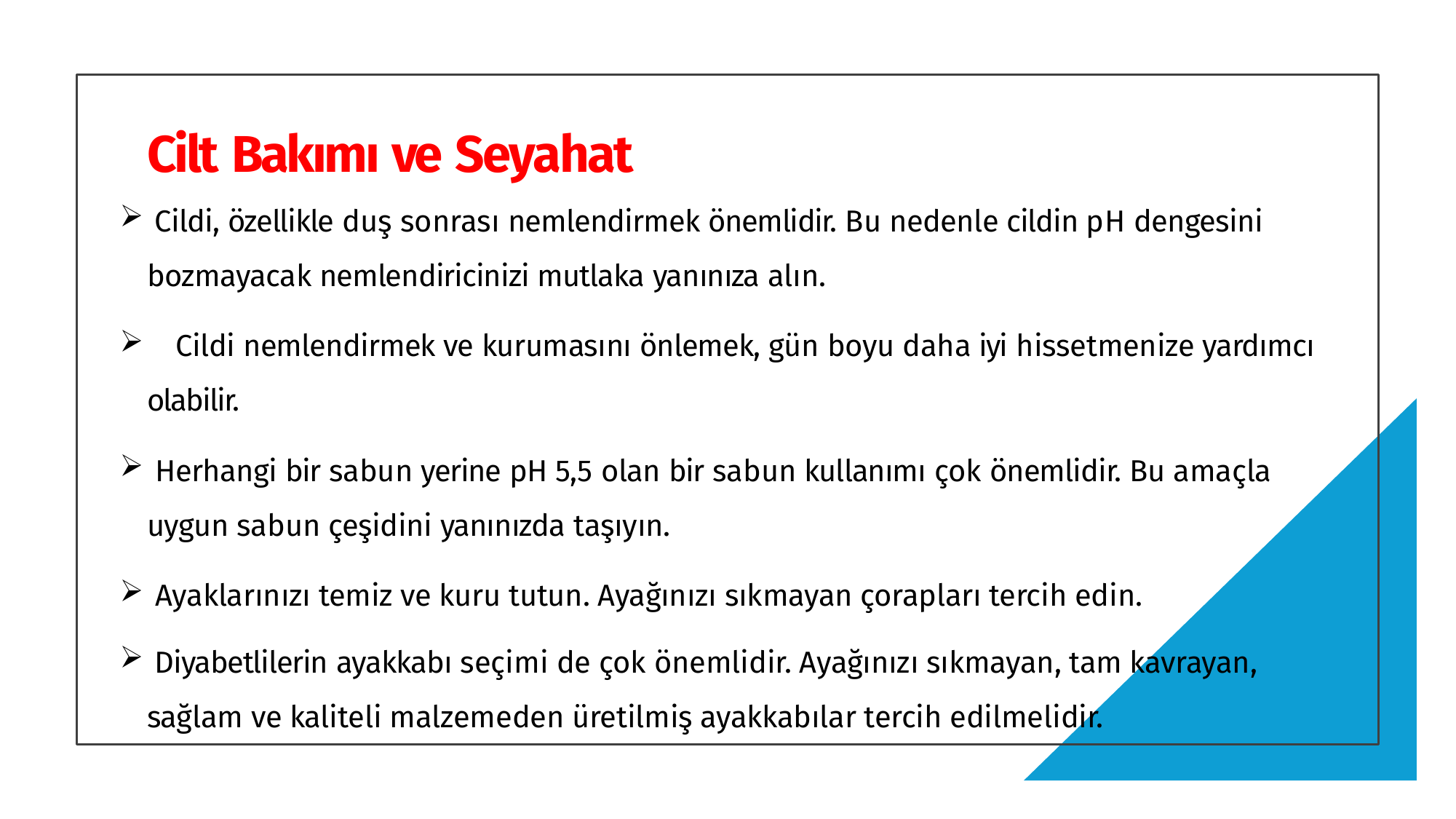

# Cilt Bakımı ve Seyahat
 Cildi, özellikle duş sonrası nemlendirmek önemlidir. Bu nedenle cildin pH dengesini bozmayacak nemlendiricinizi mutlaka yanınıza alın.
	Cildi nemlendirmek ve kurumasını önlemek, gün boyu daha iyi hissetmenize yardımcı olabilir.
 Herhangi bir sabun yerine pH 5,5 olan bir sabun kullanımı çok önemlidir. Bu amaçla uygun sabun çeşidini yanınızda taşıyın.
 Ayaklarınızı temiz ve kuru tutun. Ayağınızı sıkmayan çorapları tercih edin.
 Diyabetlilerin ayakkabı seçimi de çok önemlidir. Ayağınızı sıkmayan, tam kavrayan, sağlam ve kaliteli malzemeden üretilmiş ayakkabılar tercih edilmelidir.